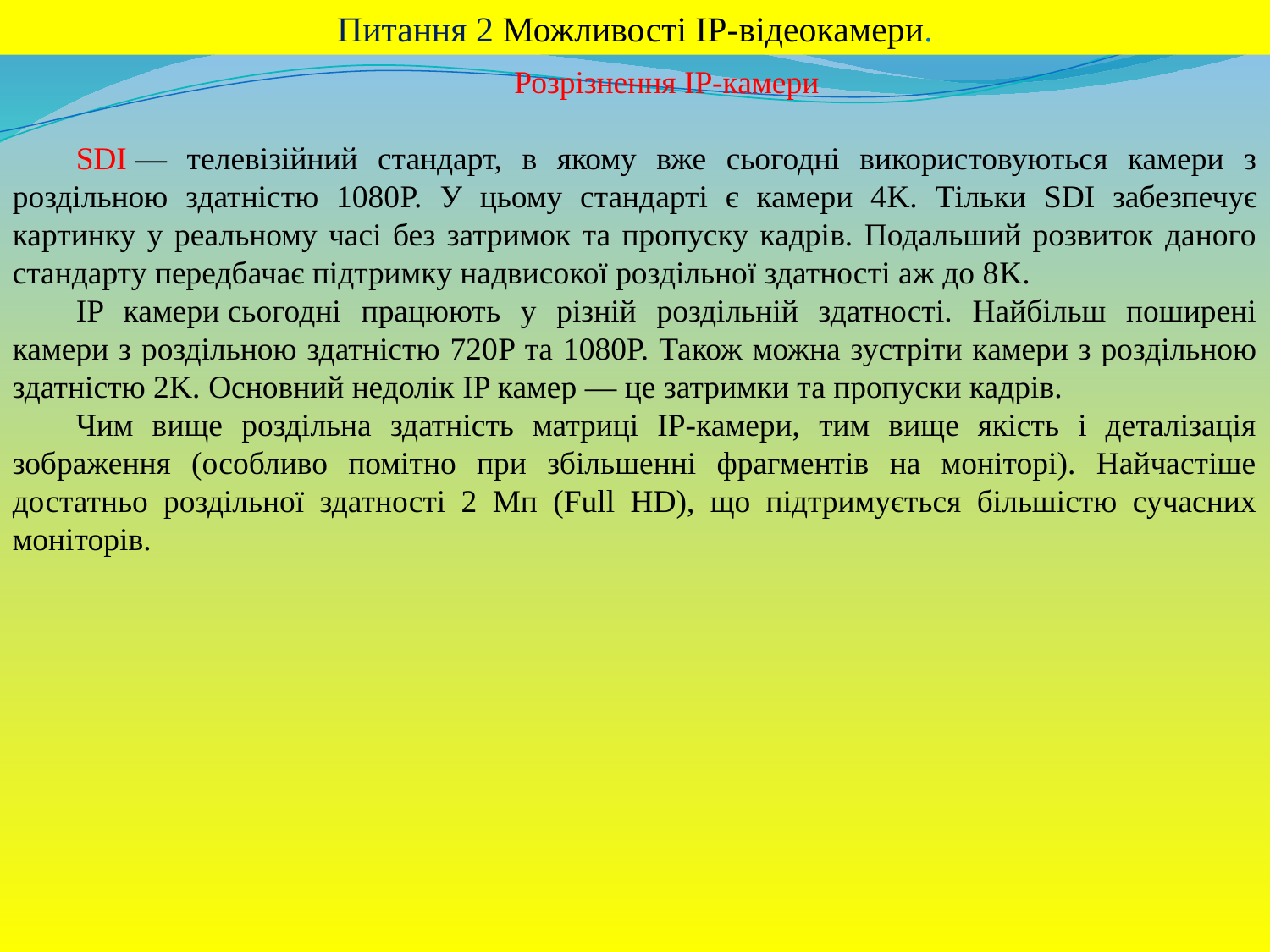

Питання 2 Можливості IP-відеокамери.
Розрізнення IP-камери

SDI — телевізійний стандарт, в якому вже сьогодні використовуються камери з роздільною здатністю 1080P. У цьому стандарті є камери 4K. Тільки SDI забезпечує картинку у реальному часі без затримок та пропуску кадрів. Подальший розвиток даного стандарту передбачає підтримку надвисокої роздільної здатності аж до 8K.
IP камери сьогодні працюють у різній роздільній здатності. Найбільш поширені камери з роздільною здатністю 720P та 1080P. Також можна зустріти камери з роздільною здатністю 2K. Основний недолік IP камер — це затримки та пропуски кадрів.
Чим вище роздільна здатність матриці IP-камери, тим вище якість і деталізація зображення (особливо помітно при збільшенні фрагментів на моніторі). Найчастіше достатньо роздільної здатності 2 Мп (Full HD), що підтримується більшістю сучасних моніторів.